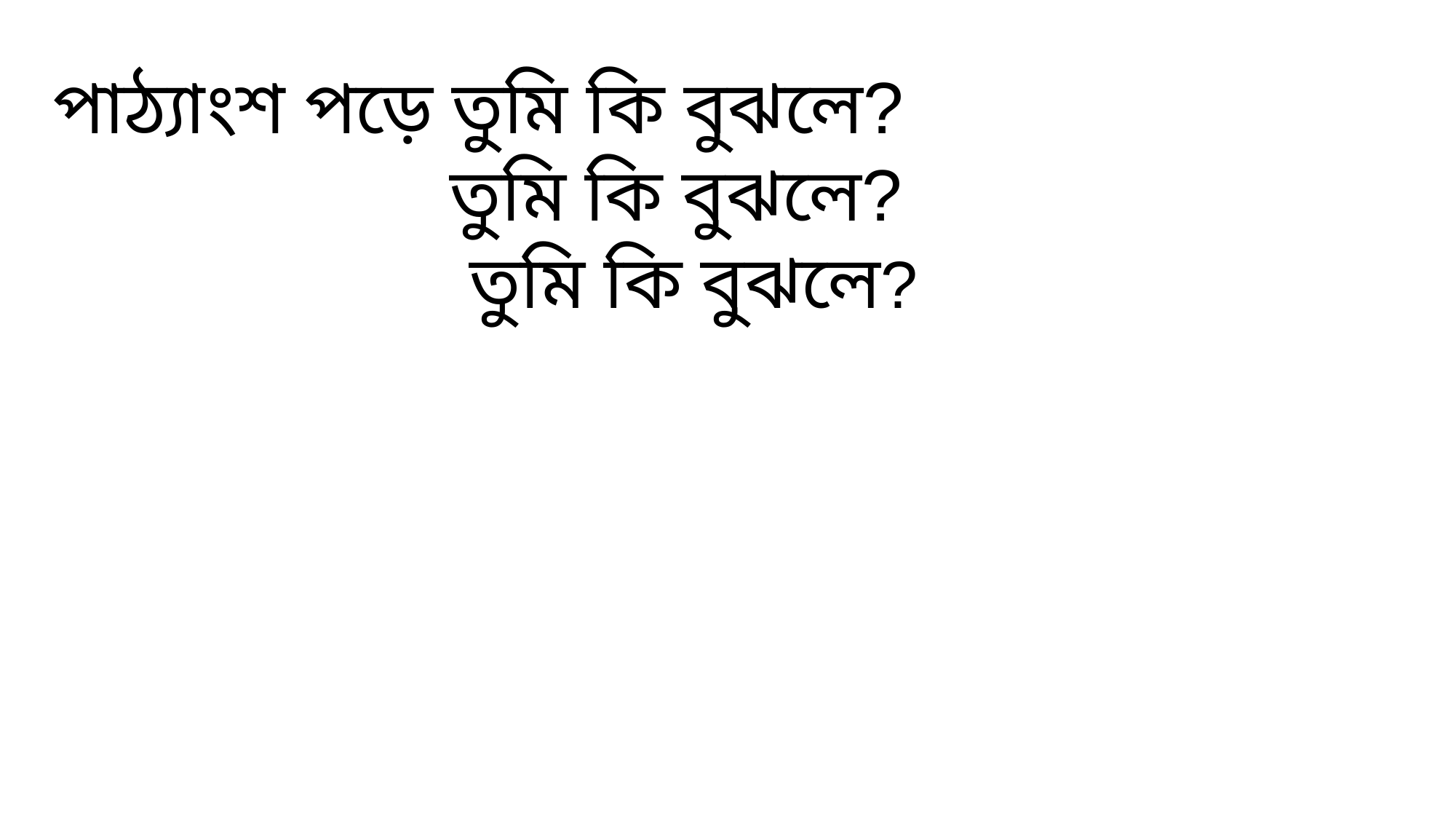

পাঠ্যাংশ পড়ে তুমি কি বুঝলে?
                     তুমি কি বুঝলে?
                      তুমি কি বুঝলে?